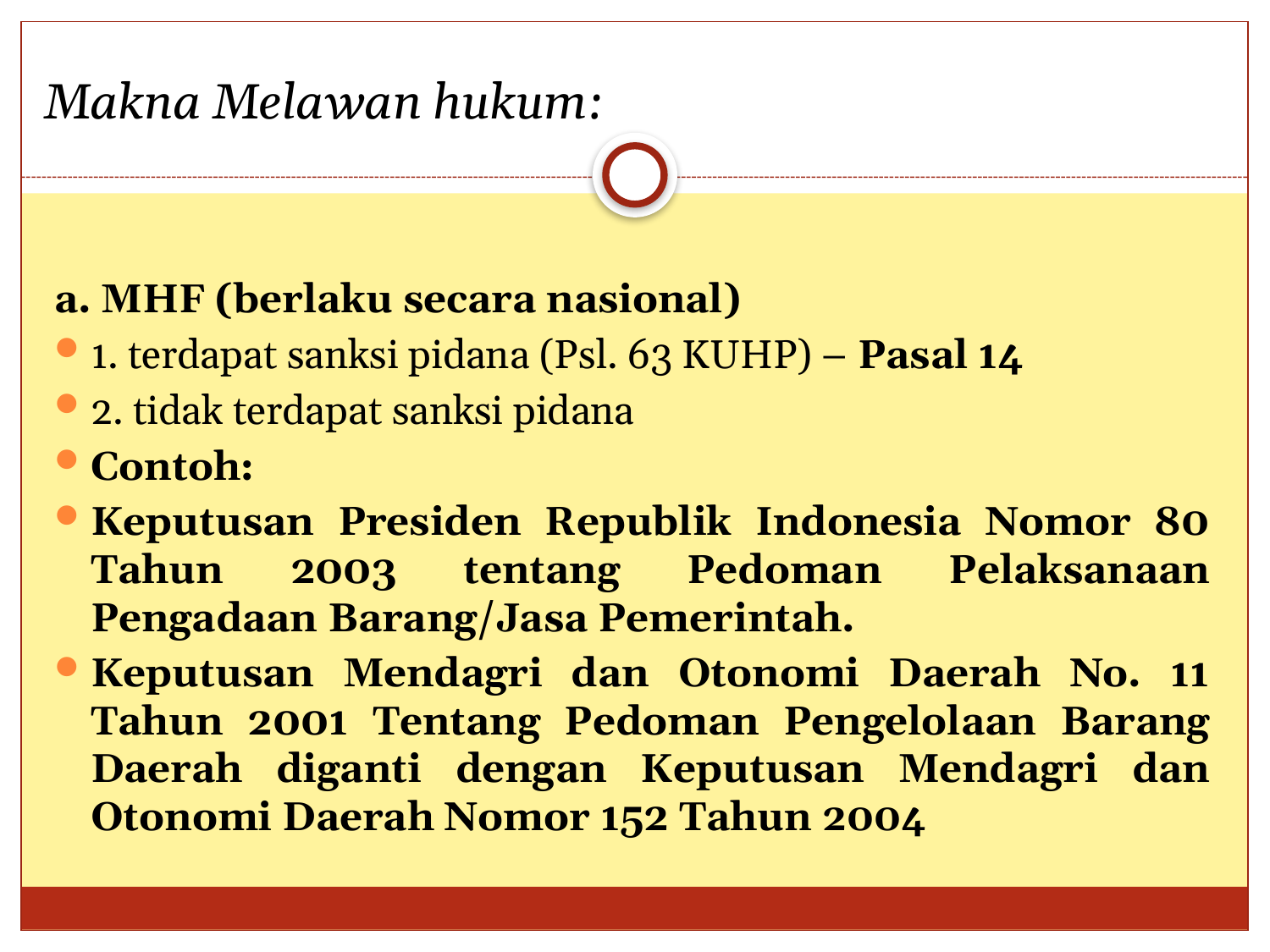

Makna Melawan hukum:

a. MHF (berlaku secara nasional)
1. terdapat sanksi pidana (Psl. 63 KUHP) – Pasal 14
2. tidak terdapat sanksi pidana
Contoh:
Keputusan Presiden Republik Indonesia Nomor 80 Tahun 2003 tentang Pedoman Pelaksanaan Pengadaan Barang/Jasa Pemerintah.
Keputusan Mendagri dan Otonomi Daerah No. 11 Tahun 2001 Tentang Pedoman Pengelolaan Barang Daerah diganti dengan Keputusan Mendagri dan Otonomi Daerah Nomor 152 Tahun 2004